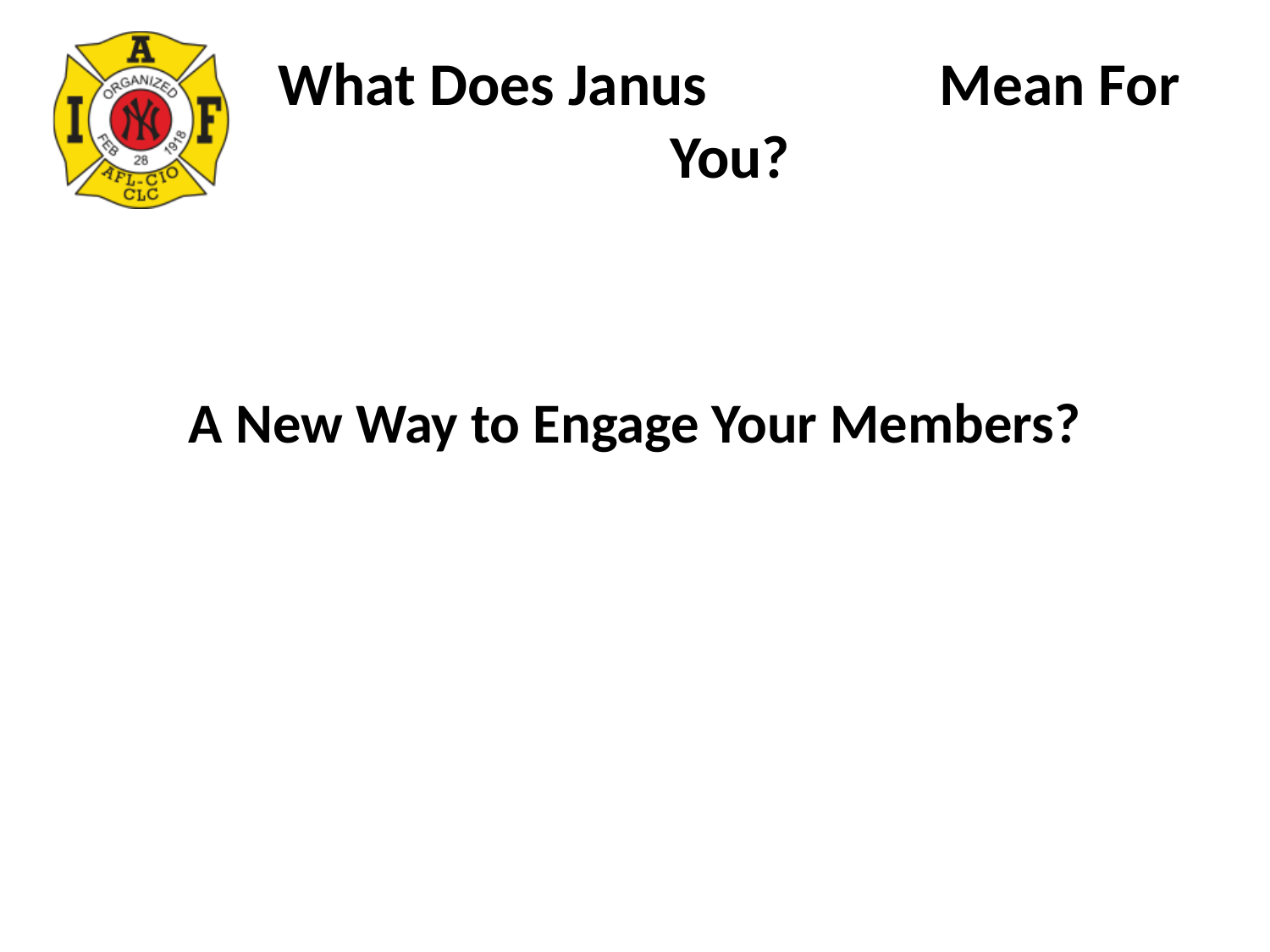

# What Does Janus                 Mean For You?

A New Way to Engage Your Members?